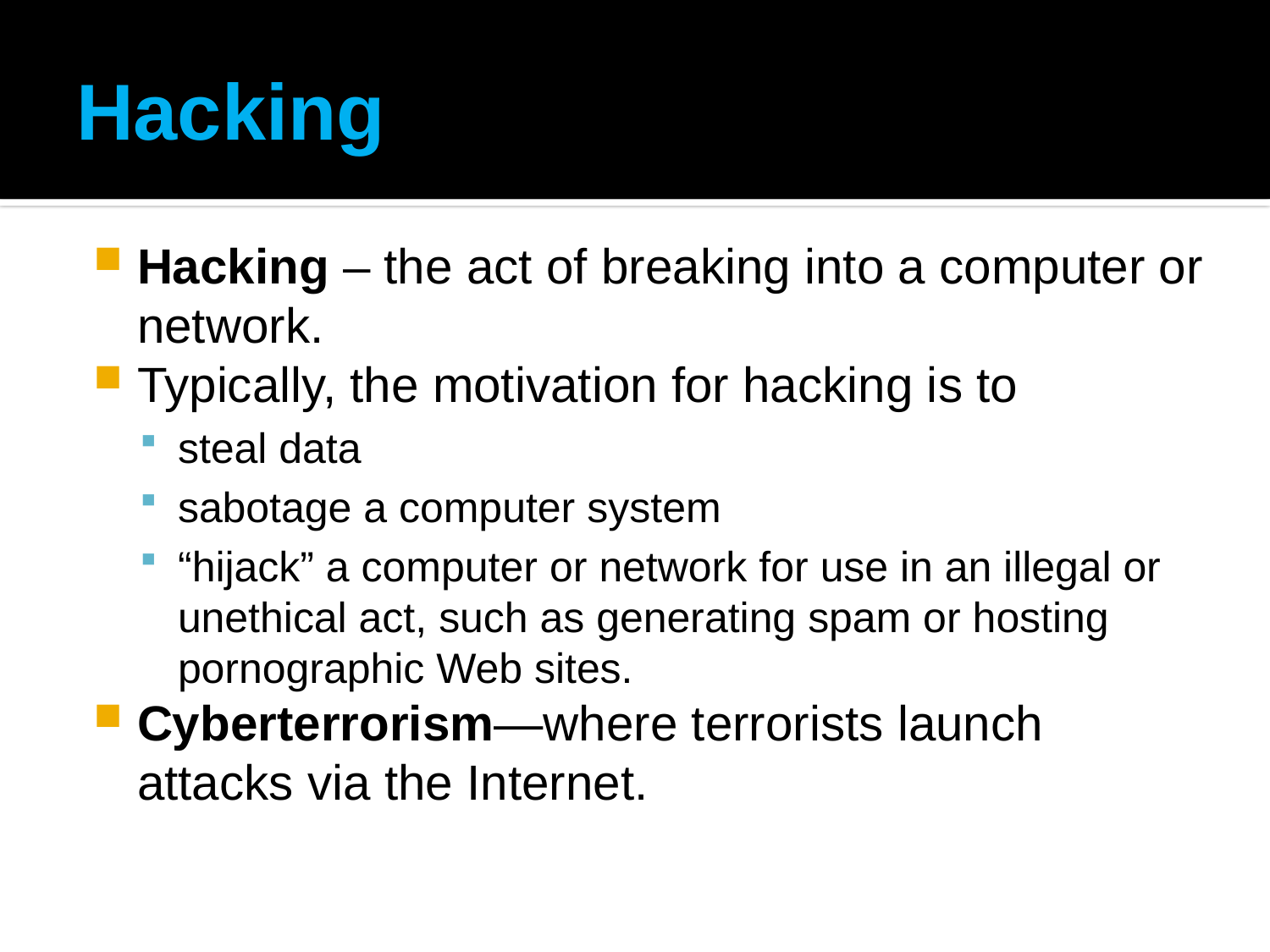

# Hacking
Hacking – the act of breaking into a computer or network.
Typically, the motivation for hacking is to
steal data
sabotage a computer system
“hijack” a computer or network for use in an illegal or unethical act, such as generating spam or hosting pornographic Web sites.
Cyberterrorism—where terrorists launch attacks via the Internet.